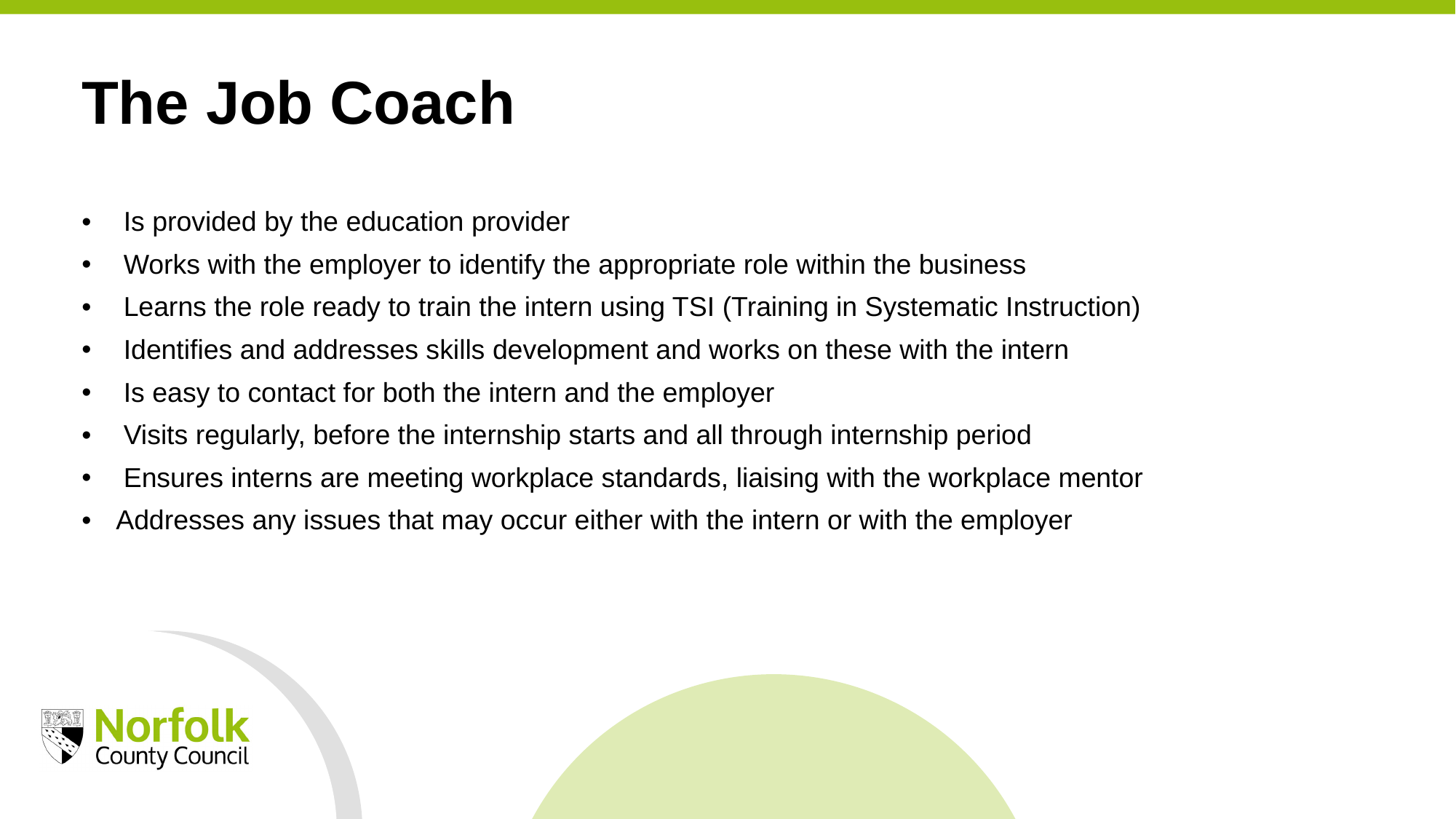

The Job Coach

 Is provided by the education provider
 Works with the employer to identify the appropriate role within the business
 Learns the role ready to train the intern using TSI (Training in Systematic Instruction)
 Identifies and addresses skills development and works on these with the intern
 Is easy to contact for both the intern and the employer
 Visits regularly, before the internship starts and all through internship period
 Ensures interns are meeting workplace standards, liaising with the workplace mentor
Addresses any issues that may occur either with the intern or with the employer